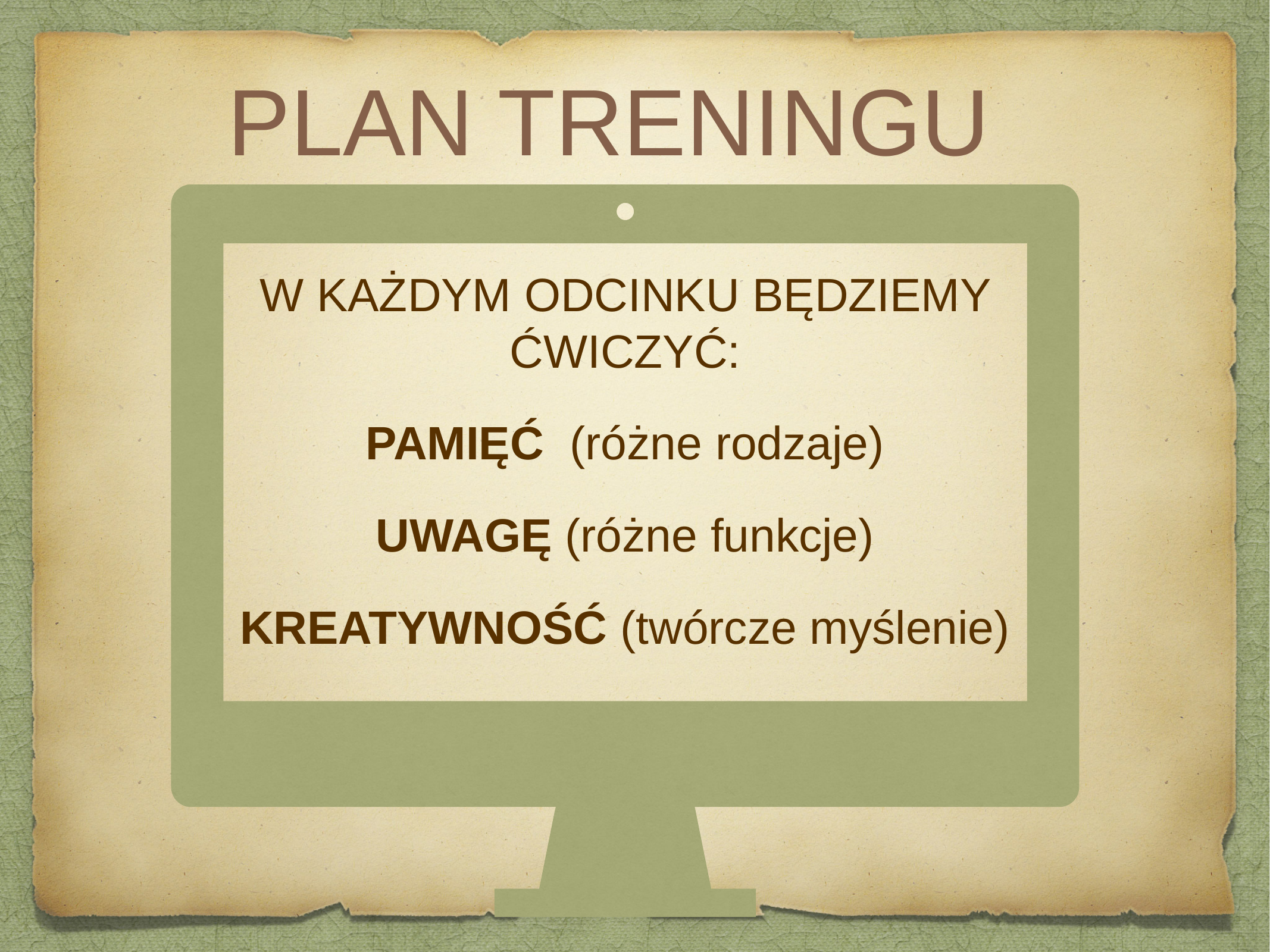

# PLAN TRENINGU

W KAŻDYM ODCINKU BĘDZIEMY ĆWICZYĆ:
PAMIĘĆ  (różne rodzaje)
UWAGĘ (różne funkcje)
KREATYWNOŚĆ (twórcze myślenie)